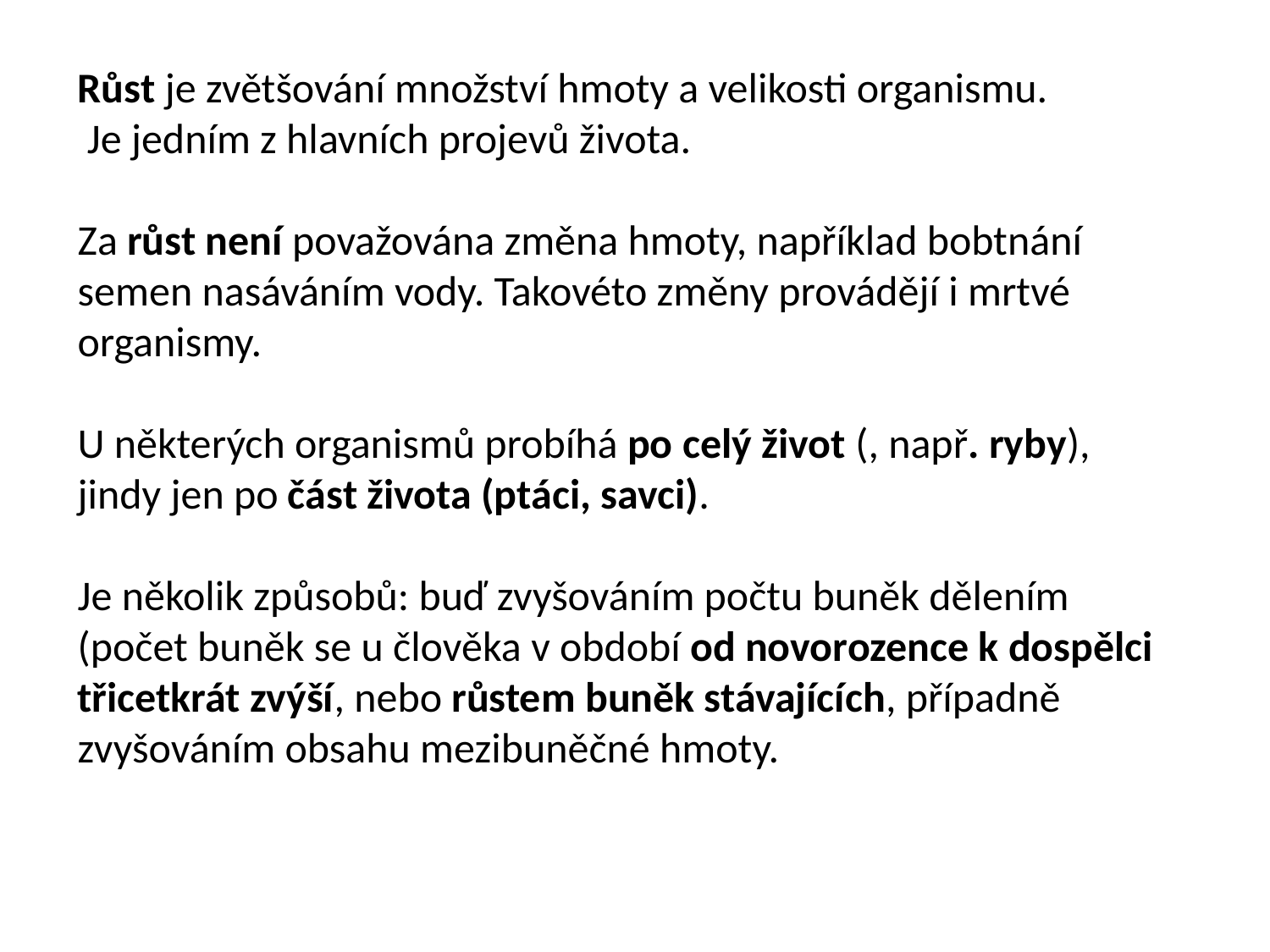

# Růst je zvětšování množství hmoty a velikosti organismu. Je jedním z hlavních projevů života. Za růst není považována změna hmoty, například bobtnání semen nasáváním vody. Takovéto změny provádějí i mrtvé organismy. U některých organismů probíhá po celý život (, např. ryby), jindy jen po část života (ptáci, savci). Je několik způsobů: buď zvyšováním počtu buněk dělením (počet buněk se u člověka v období od novorozence k dospělci třicetkrát zvýší, nebo růstem buněk stávajících, případně zvyšováním obsahu mezibuněčné hmoty.